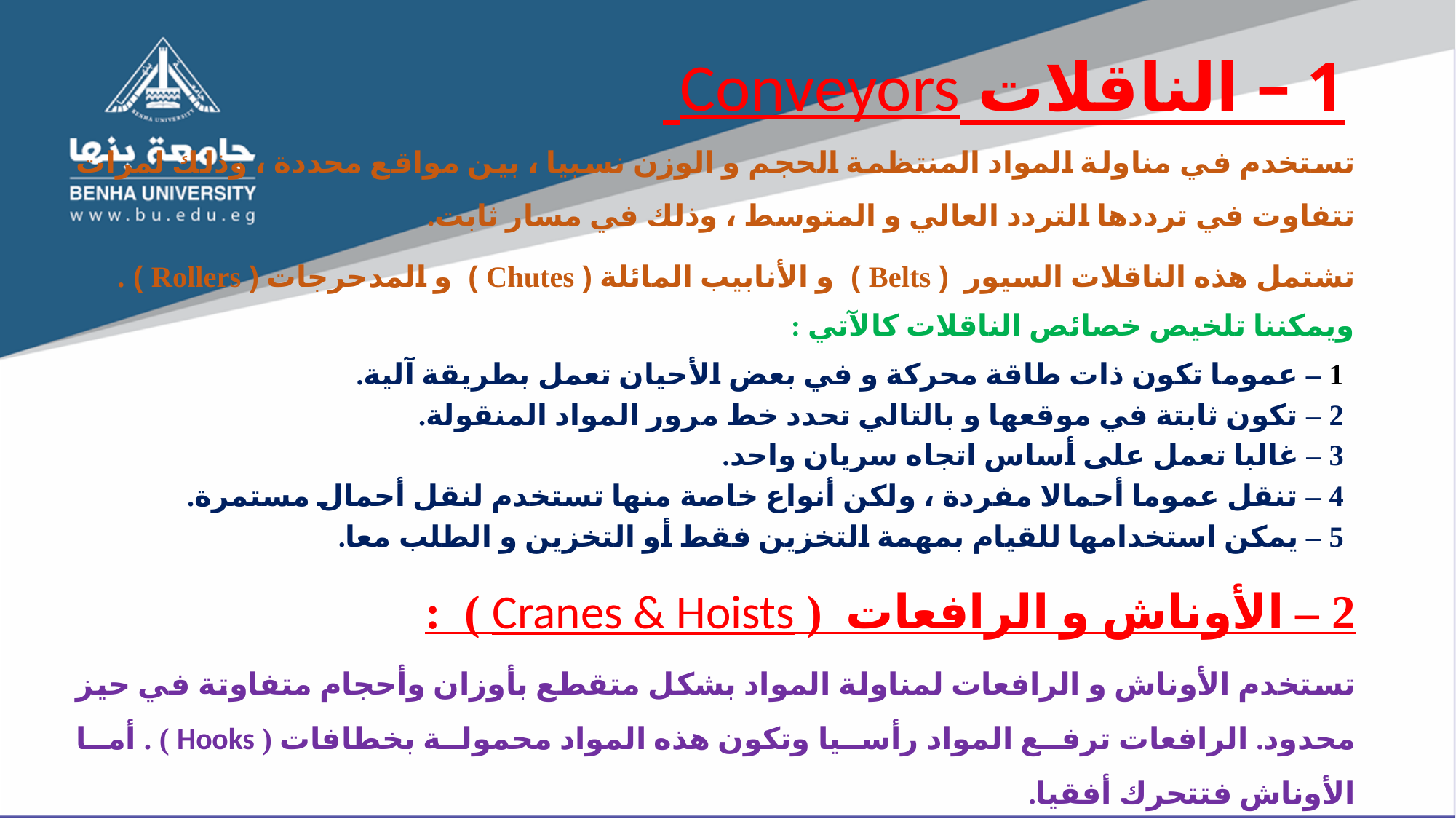

# 1 – الناقلات Conveyors
تستخدم في مناولة المواد المنتظمة الحجم و الوزن نسبيا ، بين مواقع محددة ، وذلك لمرات تتفاوت في ترددها التردد العالي و المتوسط ، وذلك في مسار ثابت.
تشتمل هذه الناقلات السيور  ( Belts )  و الأنابيب المائلة ( Chutes )  و المدحرجات ( Rollers ) .
ويمكننا تلخيص خصائص الناقلات كالآتي :
1 – عموما تكون ذات طاقة محركة و في بعض الأحيان تعمل بطريقة آلية.
2 – تكون ثابتة في موقعها و بالتالي تحدد خط مرور المواد المنقولة.
3 – غالبا تعمل على أساس اتجاه سريان واحد.
4 – تنقل عموما أحمالا مفردة ، ولكن أنواع خاصة منها تستخدم لنقل أحمال مستمرة.
5 – يمكن استخدامها للقيام بمهمة التخزين فقط أو التخزين و الطلب معا.
2 – الأوناش و الرافعات  ( Cranes & Hoists )  :
تستخدم الأوناش و الرافعات لمناولة المواد بشكل متقطع بأوزان وأحجام متفاوتة في حيز محدود. الرافعات ترفع المواد رأسيا وتكون هذه المواد محمولة بخطافات ( Hooks ) . أما الأوناش فتتحرك أفقيا.